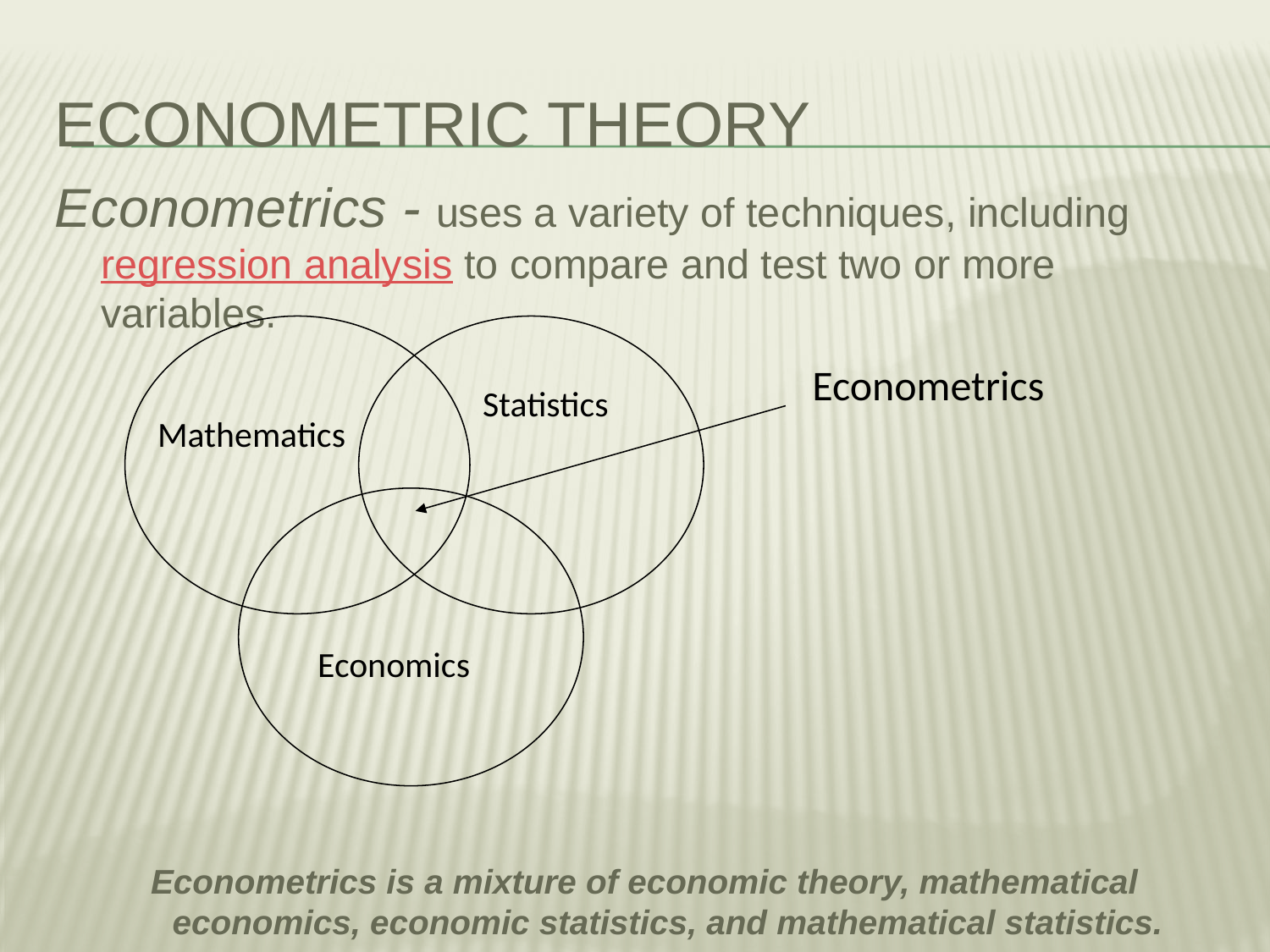

# Econometric Theory
Econometrics - uses a variety of techniques, including regression analysis to compare and test two or more variables.

Econometrics is a mixture of economic theory, mathematical economics, economic statistics, and mathematical statistics.

Econometrics
Statistics
Mathematics

Economics